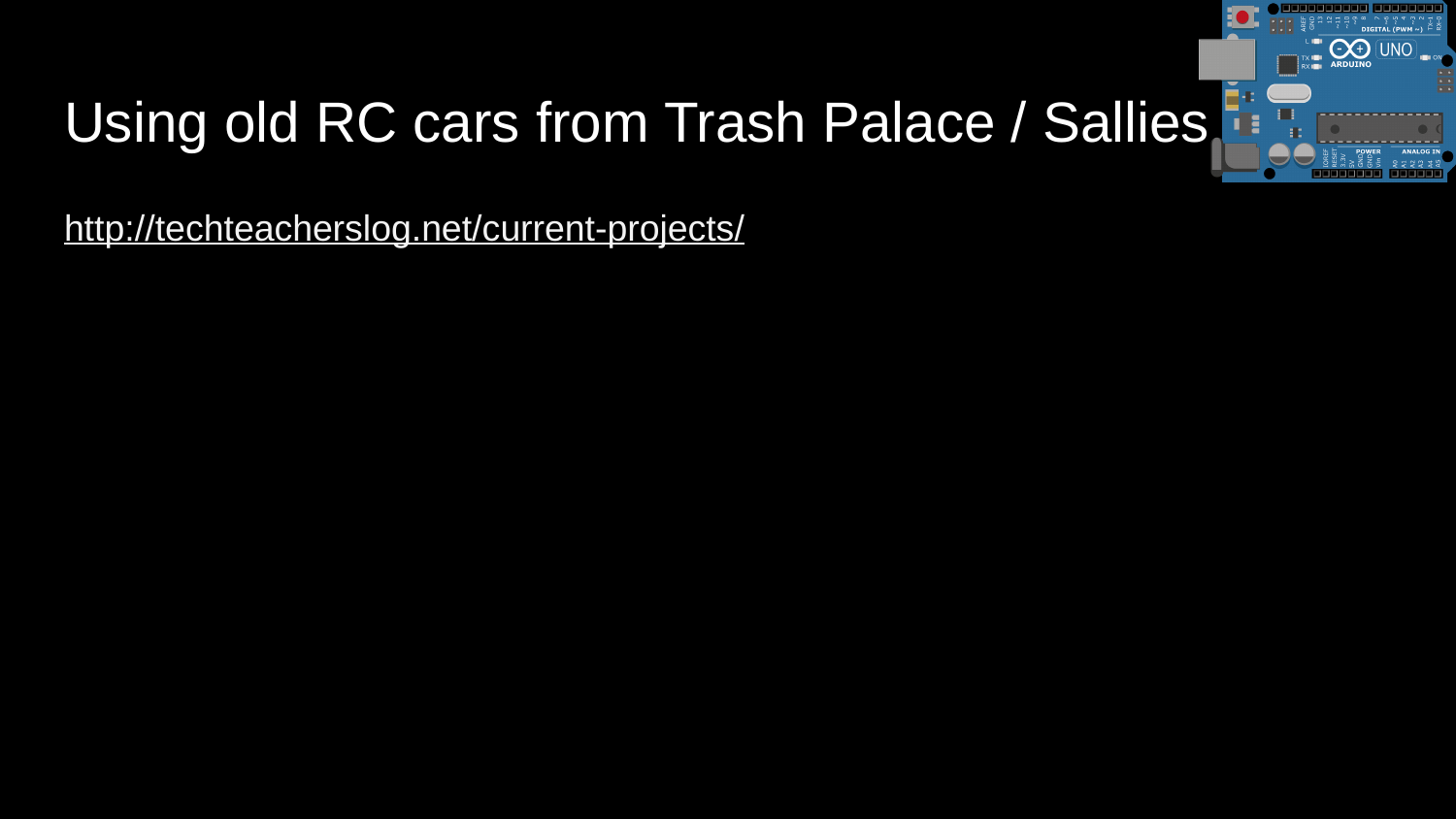

# Using old RC cars from Trash Palace / Sallies
http://techteacherslog.net/current-projects/